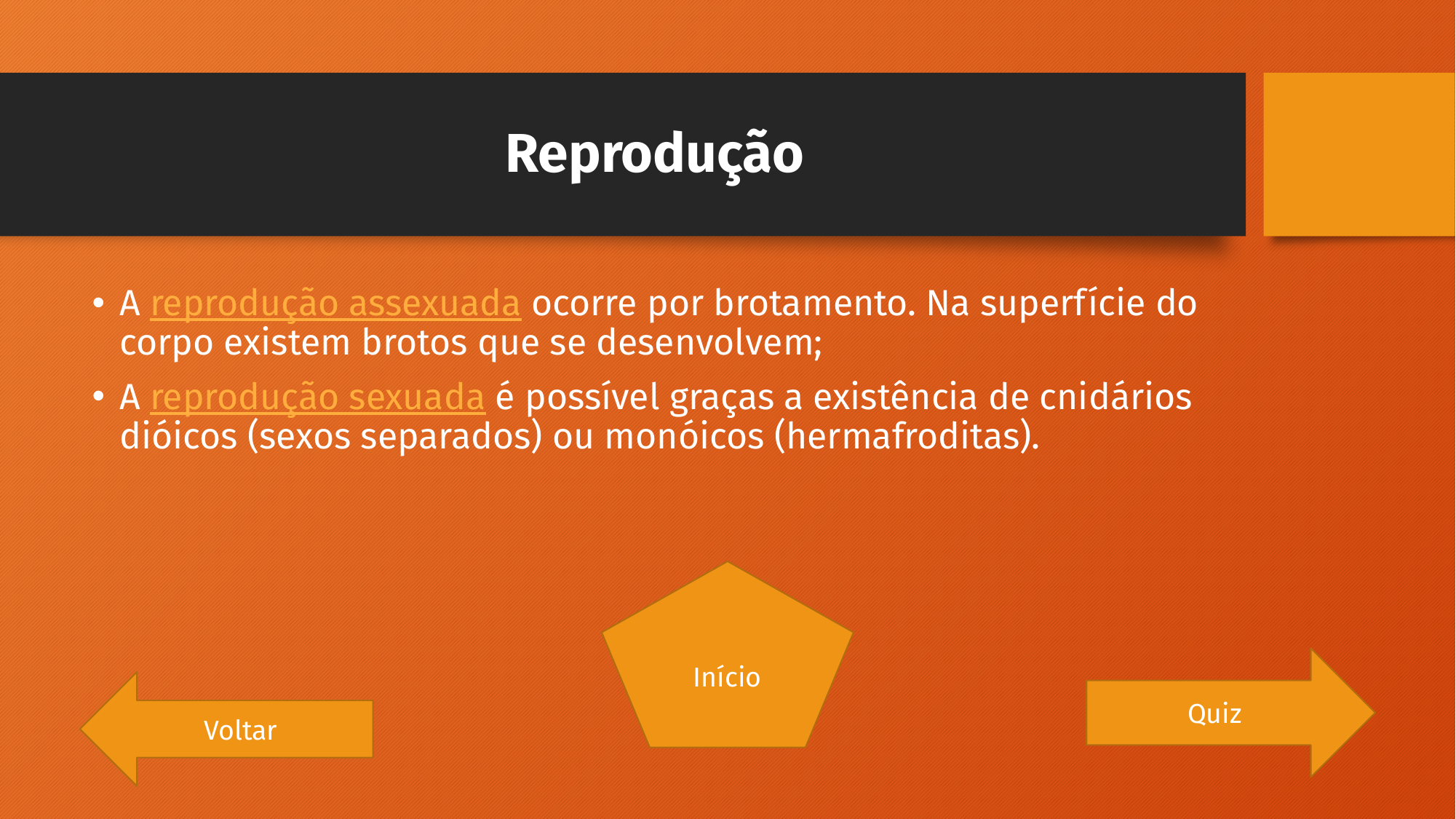

# Reprodução
A reprodução assexuada ocorre por brotamento. Na superfície do corpo existem brotos que se desenvolvem;
A reprodução sexuada é possível graças a existência de cnidários dióicos (sexos separados) ou monóicos (hermafroditas).

Início
Quiz
Voltar